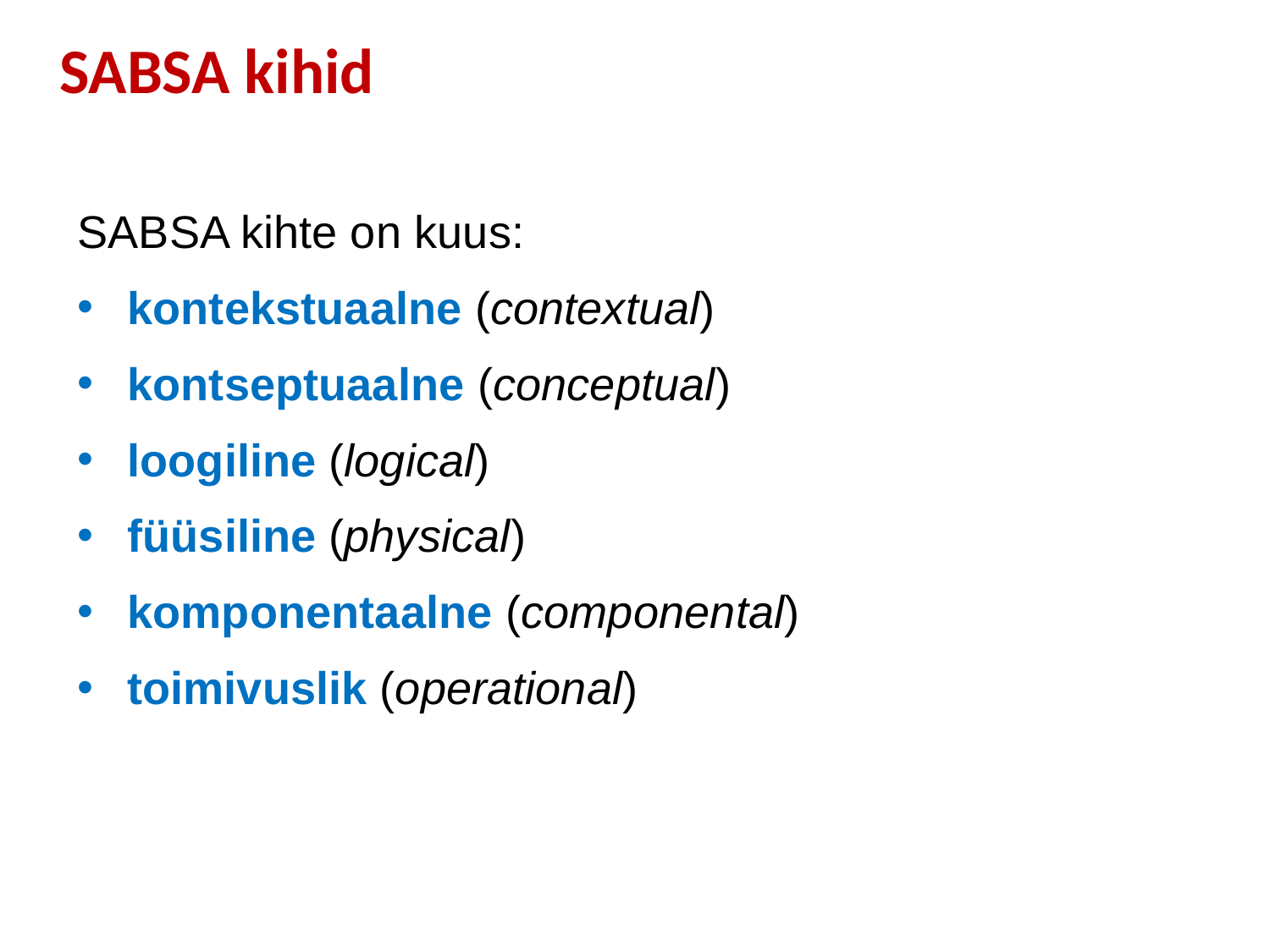

SABSA kihid
SABSA kihte on kuus:
kontekstuaalne (contextual)
kontseptuaalne (conceptual)
loogiline (logical)
füüsiline (physical)
komponentaalne (componental)
toimivuslik (operational)